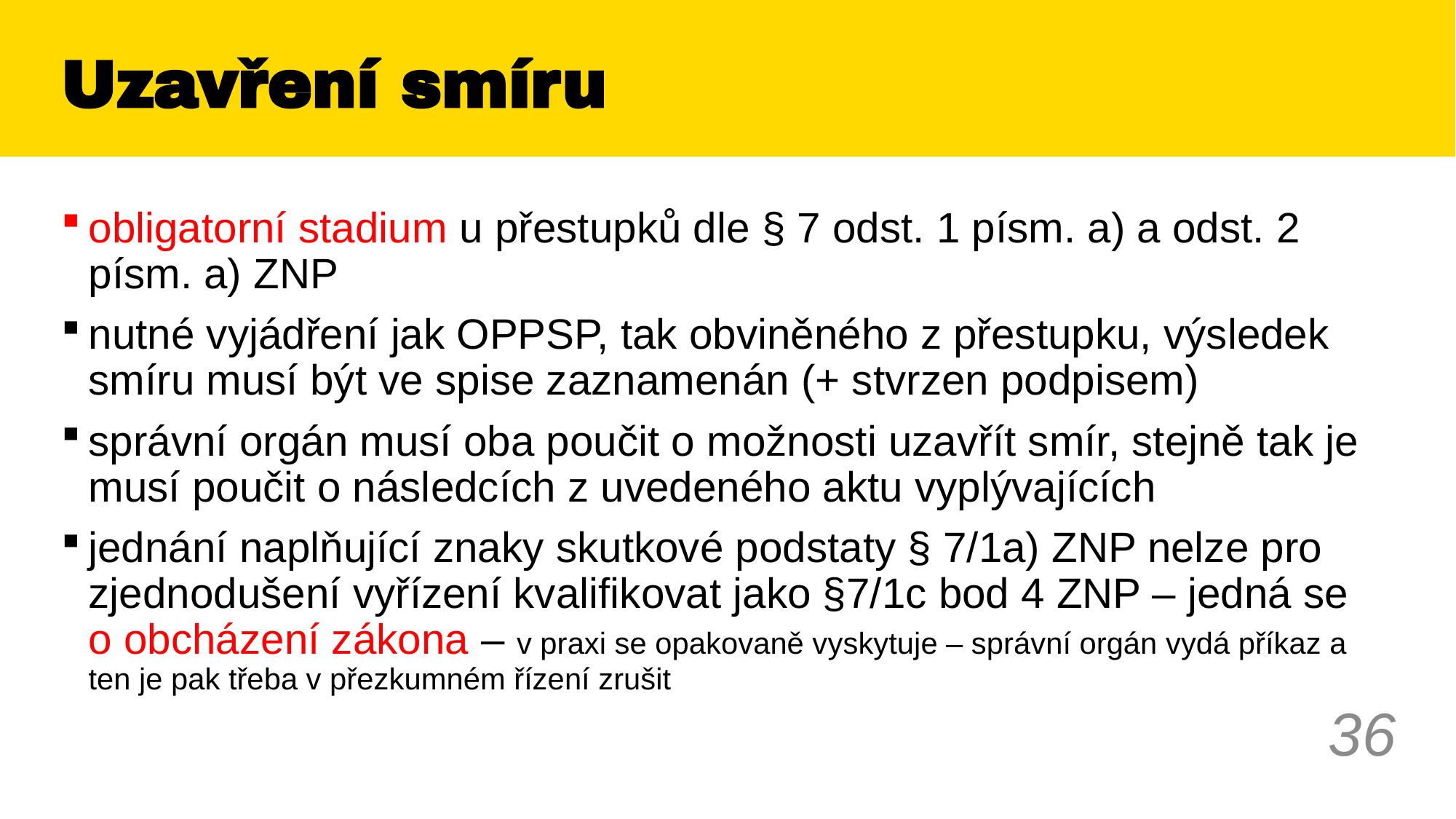

# Uzavření smíru
obligatorní stadium u přestupků dle § 7 odst. 1 písm. a) a odst. 2 písm. a) ZNP
nutné vyjádření jak OPPSP, tak obviněného z přestupku, výsledek smíru musí být ve spise zaznamenán (+ stvrzen podpisem)
správní orgán musí oba poučit o možnosti uzavřít smír, stejně tak je musí poučit o následcích z uvedeného aktu vyplývajících
jednání naplňující znaky skutkové podstaty § 7/1a) ZNP nelze pro zjednodušení vyřízení kvalifikovat jako §7/1c bod 4 ZNP – jedná se o obcházení zákona – v praxi se opakovaně vyskytuje – správní orgán vydá příkaz a ten je pak třeba v přezkumném řízení zrušit

36